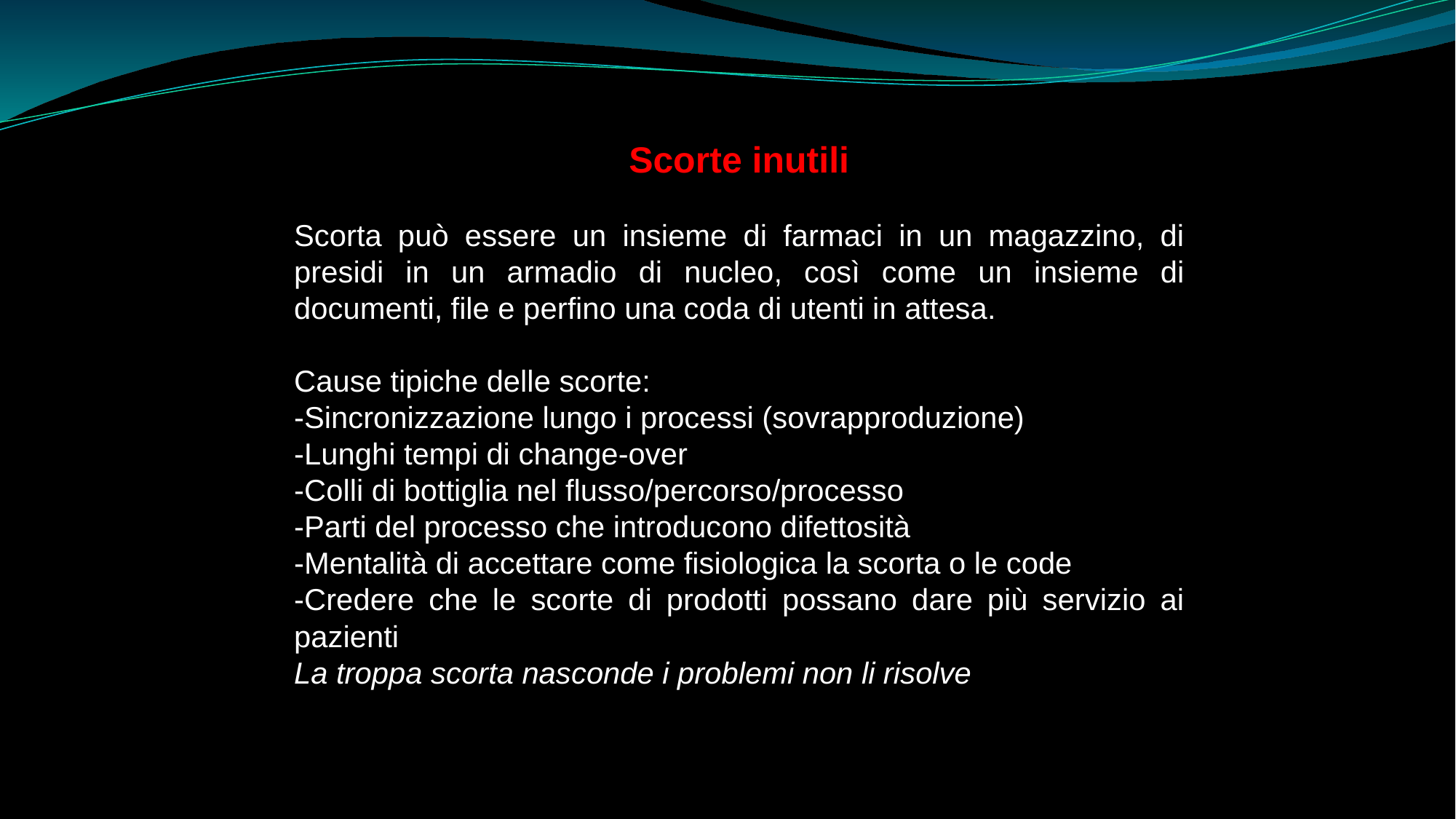

Scorte inutili

Scorta può essere un insieme di farmaci in un magazzino, di presidi in un armadio di nucleo, così come un insieme di documenti, file e perfino una coda di utenti in attesa.

Cause tipiche delle scorte:
-Sincronizzazione lungo i processi (sovrapproduzione)
-Lunghi tempi di change-over
-Colli di bottiglia nel flusso/percorso/processo
-Parti del processo che introducono difettosità
-Mentalità di accettare come fisiologica la scorta o le code
-Credere che le scorte di prodotti possano dare più servizio ai pazienti
La troppa scorta nasconde i problemi non li risolve